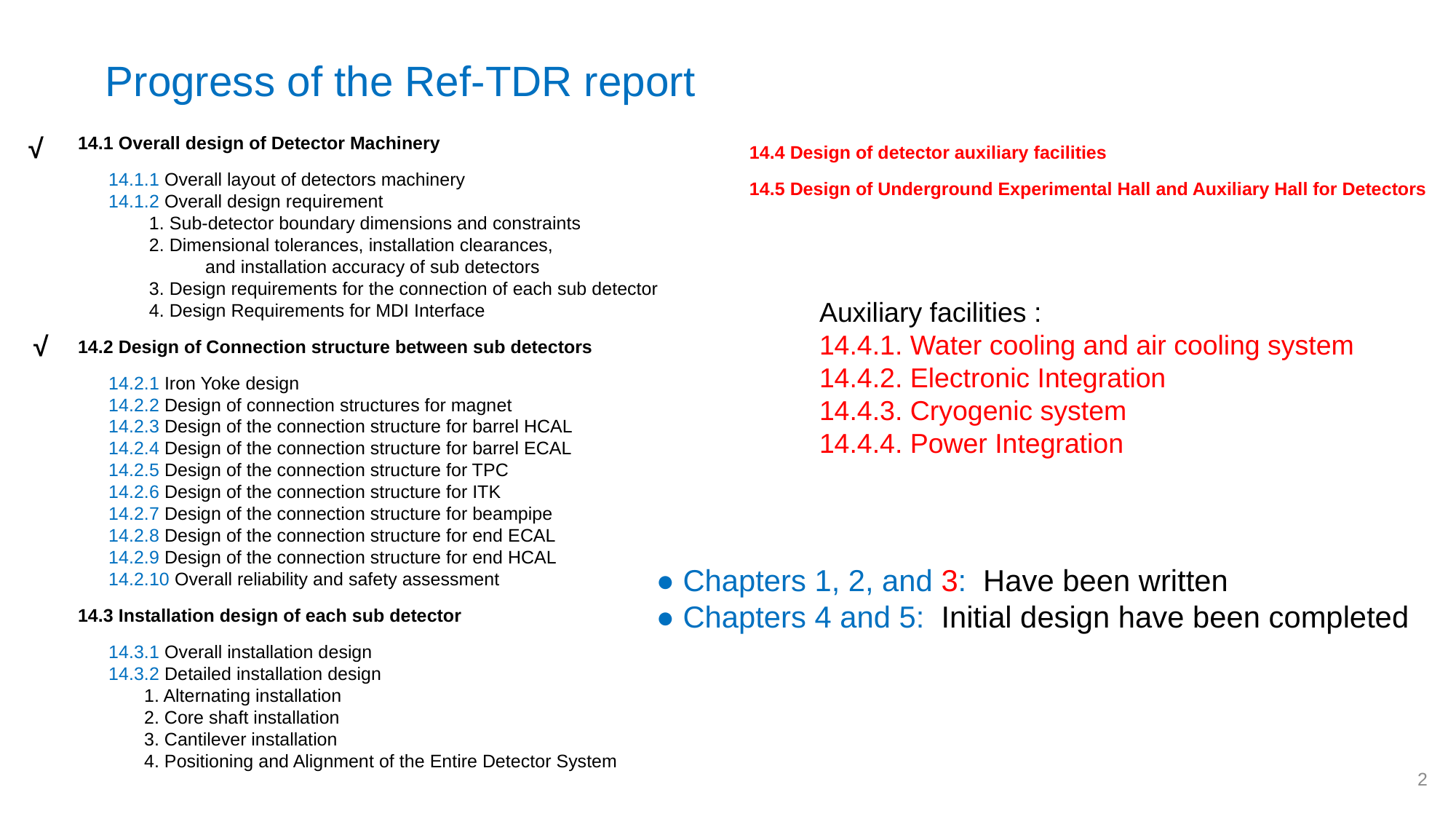

Progress of the Ref-TDR report
√
14.1 Overall design of Detector Machinery

      14.1.1 Overall layout of detectors machinery
      14.1.2 Overall design requirement
              1. Sub-detector boundary dimensions and constraints
              2. Dimensional tolerances, installation clearances,
                         and installation accuracy of sub detectors
              3. Design requirements for the connection of each sub detector
              4. Design Requirements for MDI Interface

14.2 Design of Connection structure between sub detectors

      14.2.1 Iron Yoke design
      14.2.2 Design of connection structures for magnet
      14.2.3 Design of the connection structure for barrel HCAL
      14.2.4 Design of the connection structure for barrel ECAL
      14.2.5 Design of the connection structure for TPC
      14.2.6 Design of the connection structure for ITK
      14.2.7 Design of the connection structure for beampipe
      14.2.8 Design of the connection structure for end ECAL
      14.2.9 Design of the connection structure for end HCAL
      14.2.10 Overall reliability and safety assessment

14.3 Installation design of each sub detector

      14.3.1 Overall installation design
      14.3.2 Detailed installation design
             1. Alternating installation
             2. Core shaft installation
             3. Cantilever installation
             4. Positioning and Alignment of the Entire Detector System
14.4 Design of detector auxiliary facilities

14.5 Design of Underground Experimental Hall and Auxiliary Hall for Detectors
Auxiliary facilities :
14.4.1. Water cooling and air cooling system
14.4.2. Electronic Integration
14.4.3. Cryogenic system
14.4.4. Power Integration
√
● Chapters 1, 2, and 3:  Have been written
● Chapters 4 and 5:  Initial design have been completed
2